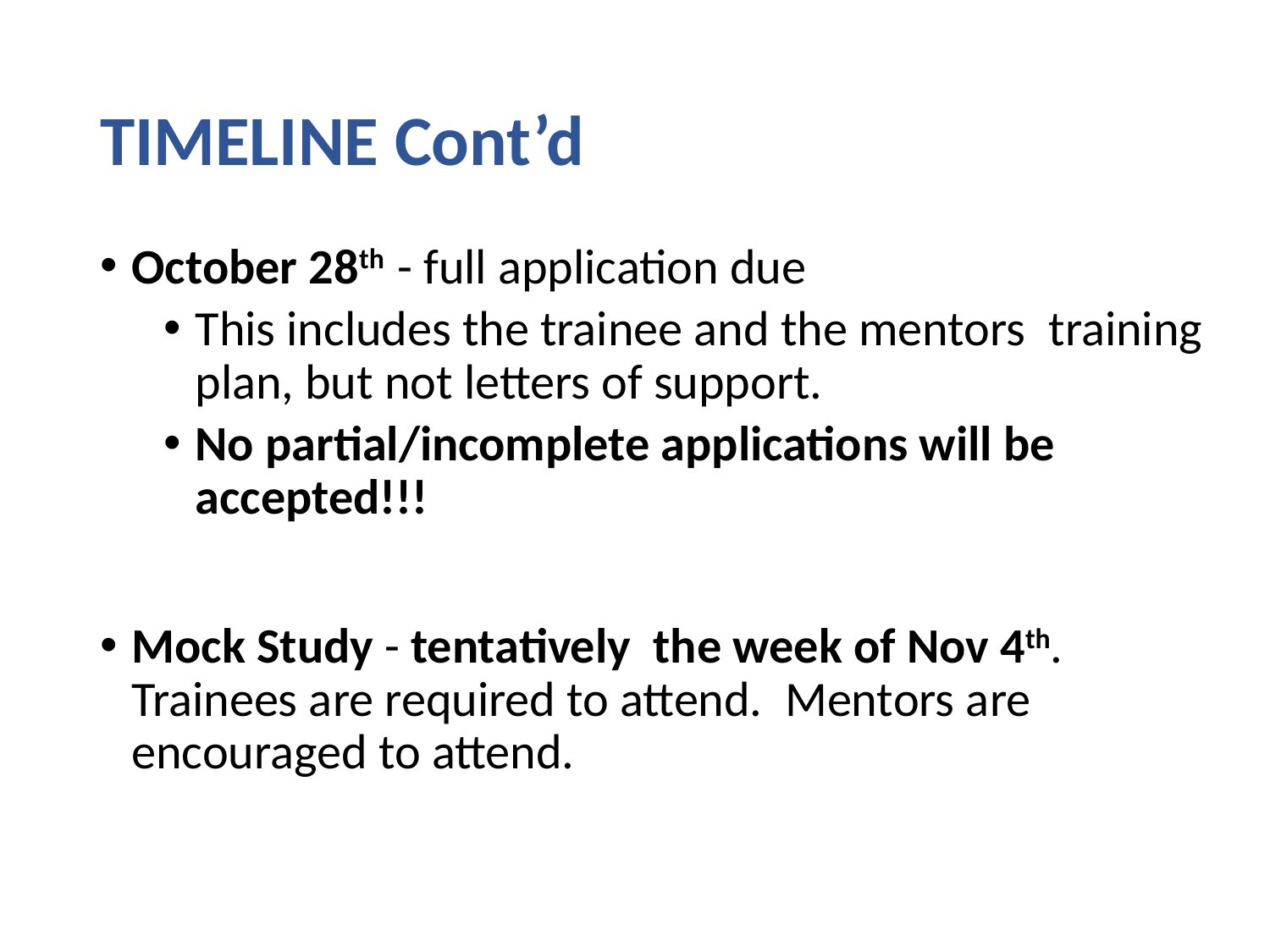

# TIMELINE Cont’d
October 28th  - full application due
This includes the trainee and the mentors  training plan, but not letters of support.
No partial/incomplete applications will be accepted!!!

Mock Study - tentatively  the week of Nov 4th.  Trainees are required to attend.  Mentors are encouraged to attend.